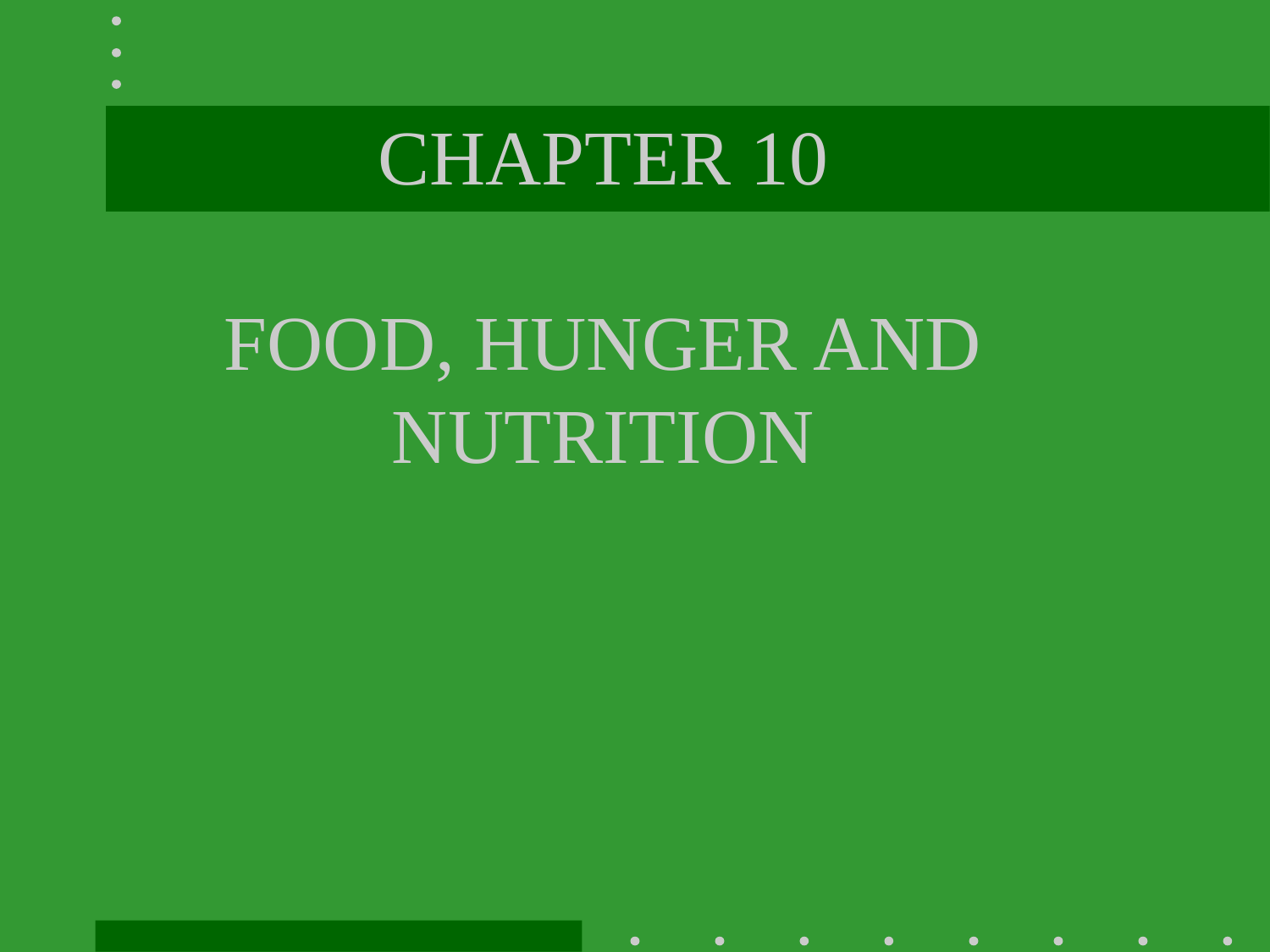

# CHAPTER 10 FOOD, HUNGER AND NUTRITION